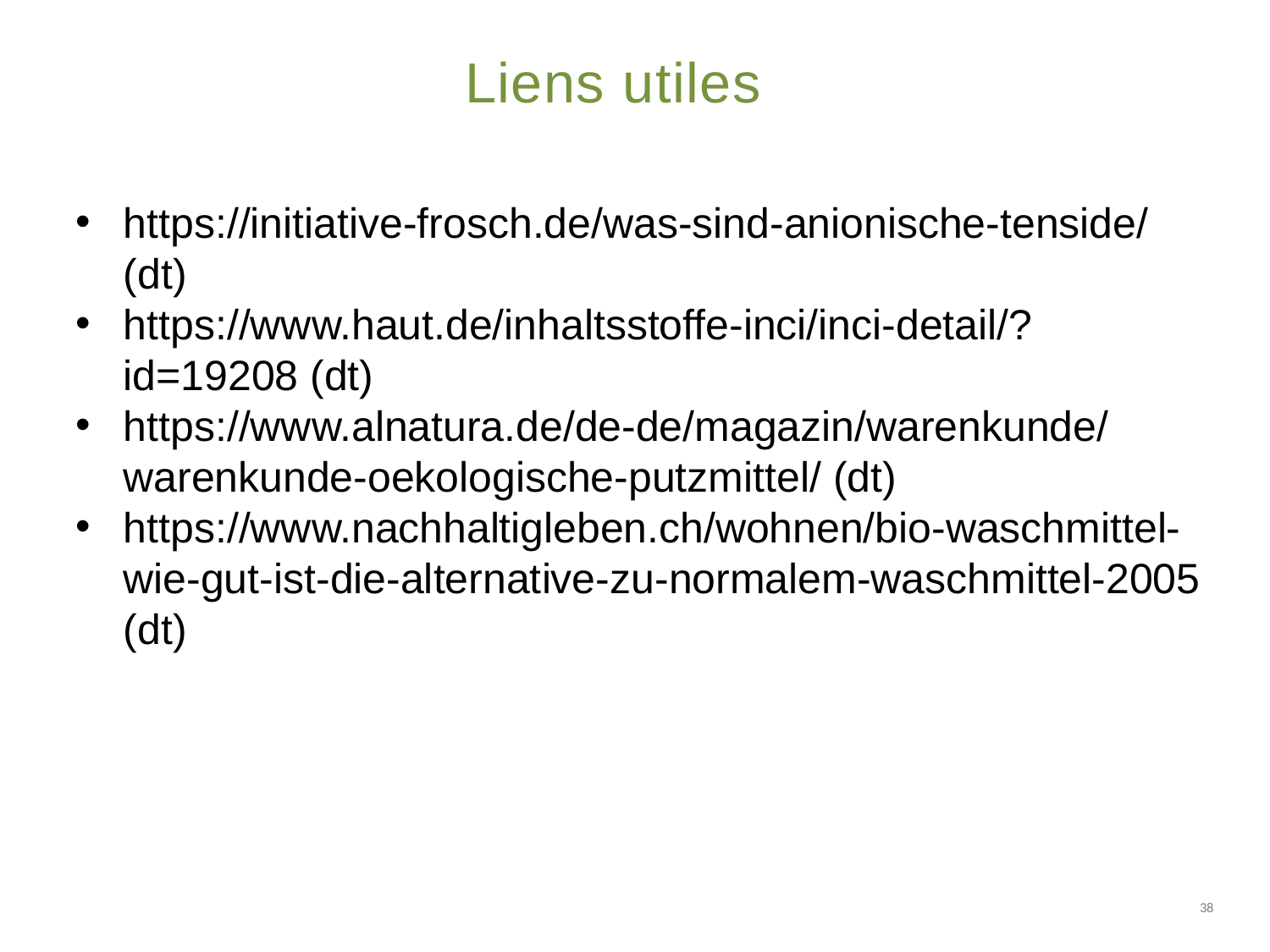

# Liens utiles
https://initiative-frosch.de/was-sind-anionische-tenside/ (dt)
https://www.haut.de/inhaltsstoffe-inci/inci-detail/?id=19208 (dt)
https://www.alnatura.de/de-de/magazin/warenkunde/warenkunde-oekologische-putzmittel/ (dt)
https://www.nachhaltigleben.ch/wohnen/bio-waschmittel-wie-gut-ist-die-alternative-zu-normalem-waschmittel-2005 (dt)

38